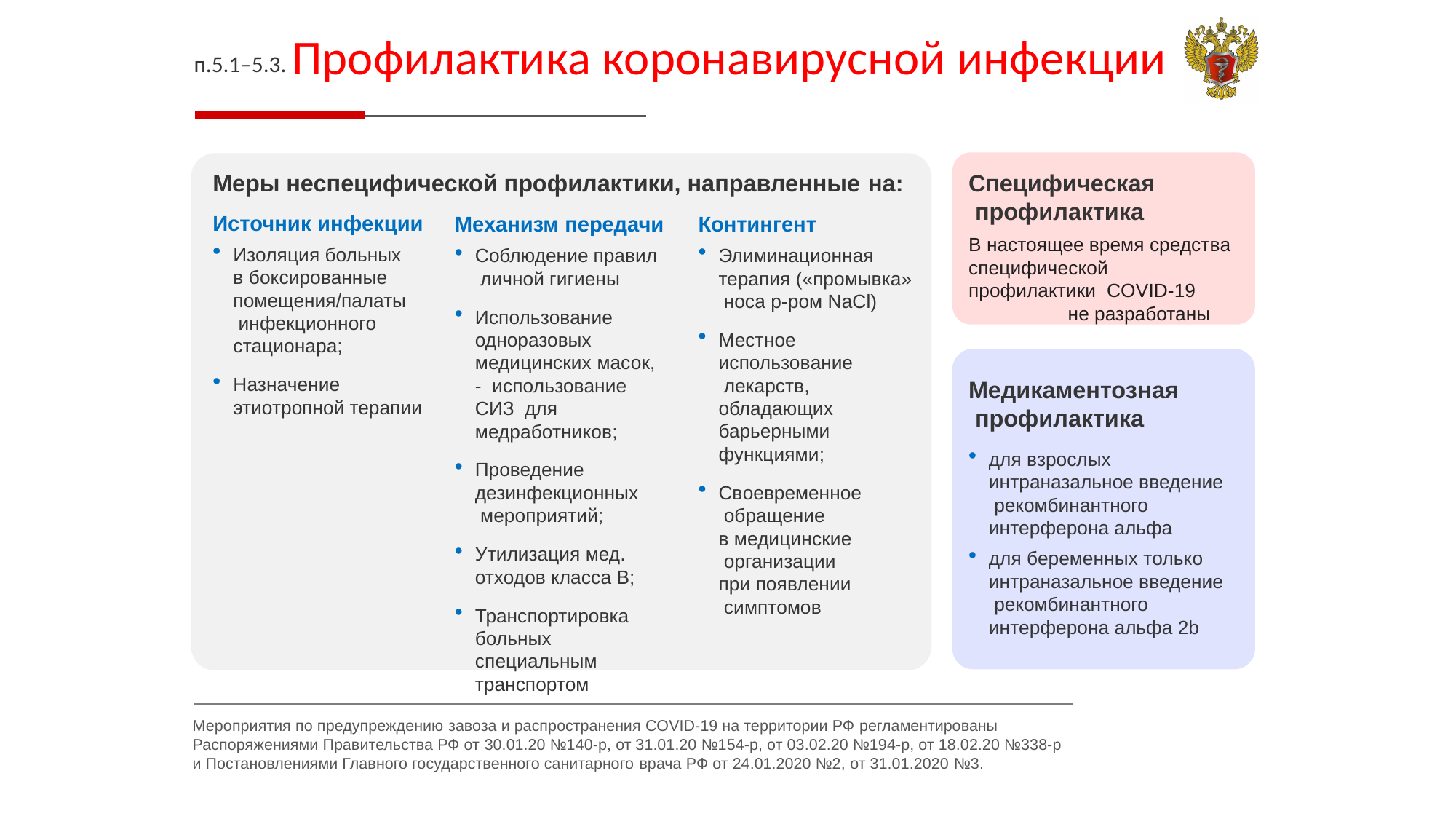

130

# п.5.1–5.3. Профилактика коронавирусной инфекции

Специфическая  профилактика
В настоящее время средства  специфической профилактики  COVID-19	не разработаны
Меры неспецифической профилактики, направленные на:
Источник инфекции
Изоляция больных  в боксированные  помещения/палаты  инфекционного  стационара;
Назначение  этиотропной терапии
Mеханизм передачи
Соблюдение правил  личной гигиены
Использование  одноразовых  медицинских масок, -  использование СИЗ  для медработников;
Проведение  дезинфекционных  мероприятий;
Утилизация мед.  отходов класса В;
Транспортировка  больных специальным  транспортом
Контингент
Элиминационная  терапия («промывка»  носа р-ром NaCl)
Местное  использование  лекарств,  обладающих  барьерными  функциями;
Своевременное  обращение
в медицинские  организации  при появлении  симптомов

Медикаментозная  профилактика
для взрослых  интраназальное введение  рекомбинантного  интерферона альфа
для беременных только  интраназальное введение  рекомбинантного  интерферона альфа 2b

Мероприятия по предупреждению завоза и распространения COVID-19 на территории РФ регламентированы  Распоряжениями Правительства РФ от 30.01.20 №140-р, от 31.01.20 №154-р, от 03.02.20 №194-р, от 18.02.20 №338-р  и Постановлениями Главного государственного санитарного врача РФ от 24.01.2020 №2, от 31.01.2020 №3.